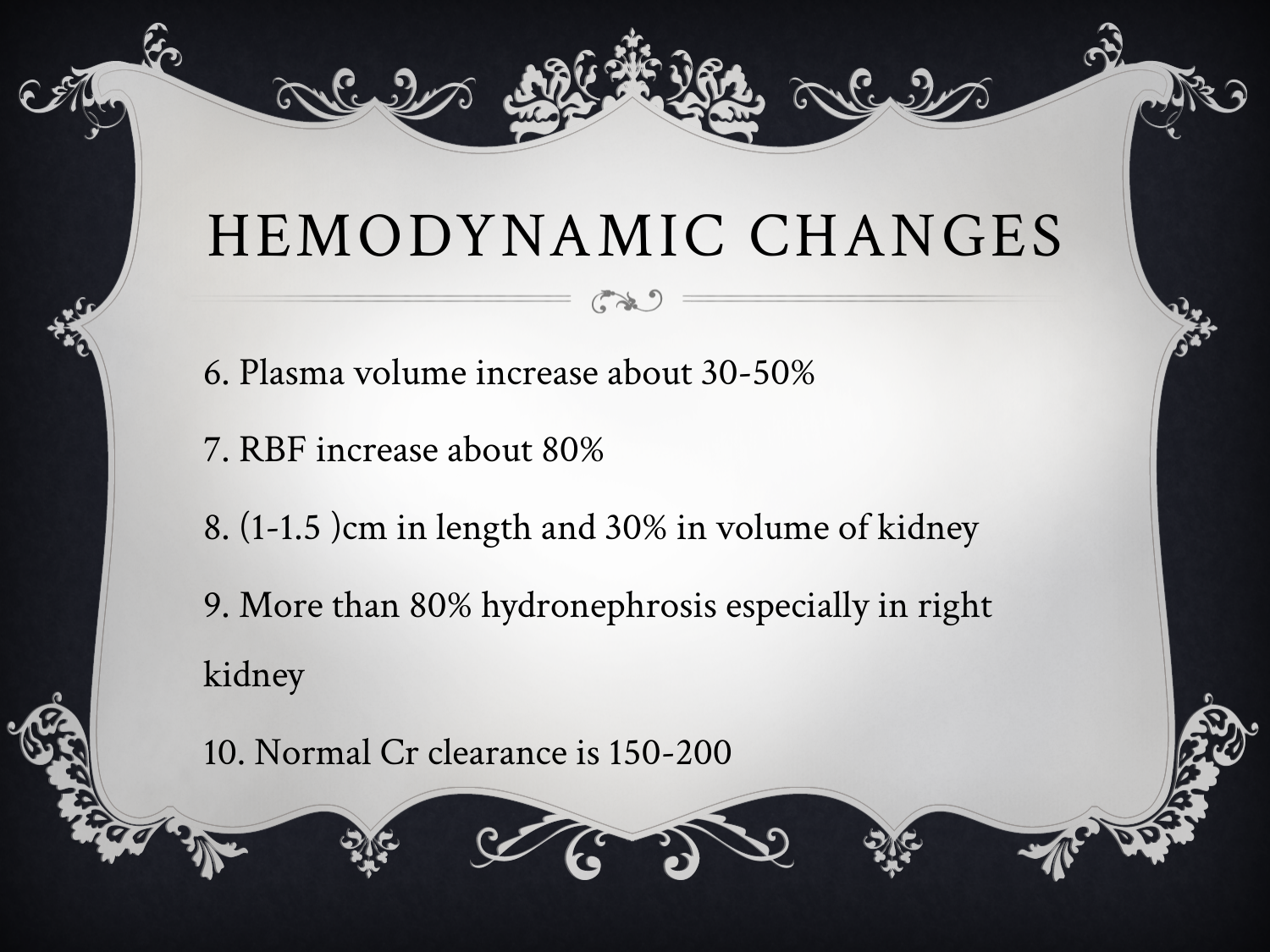

# Hemodynamic Changes
6. Plasma volume increase about 30-50%
7. RBF increase about 80%
8. (1-1.5 )cm in length and 30% in volume of kidney
9. More than 80% hydronephrosis especially in right kidney
10. Normal Cr clearance is 150-200